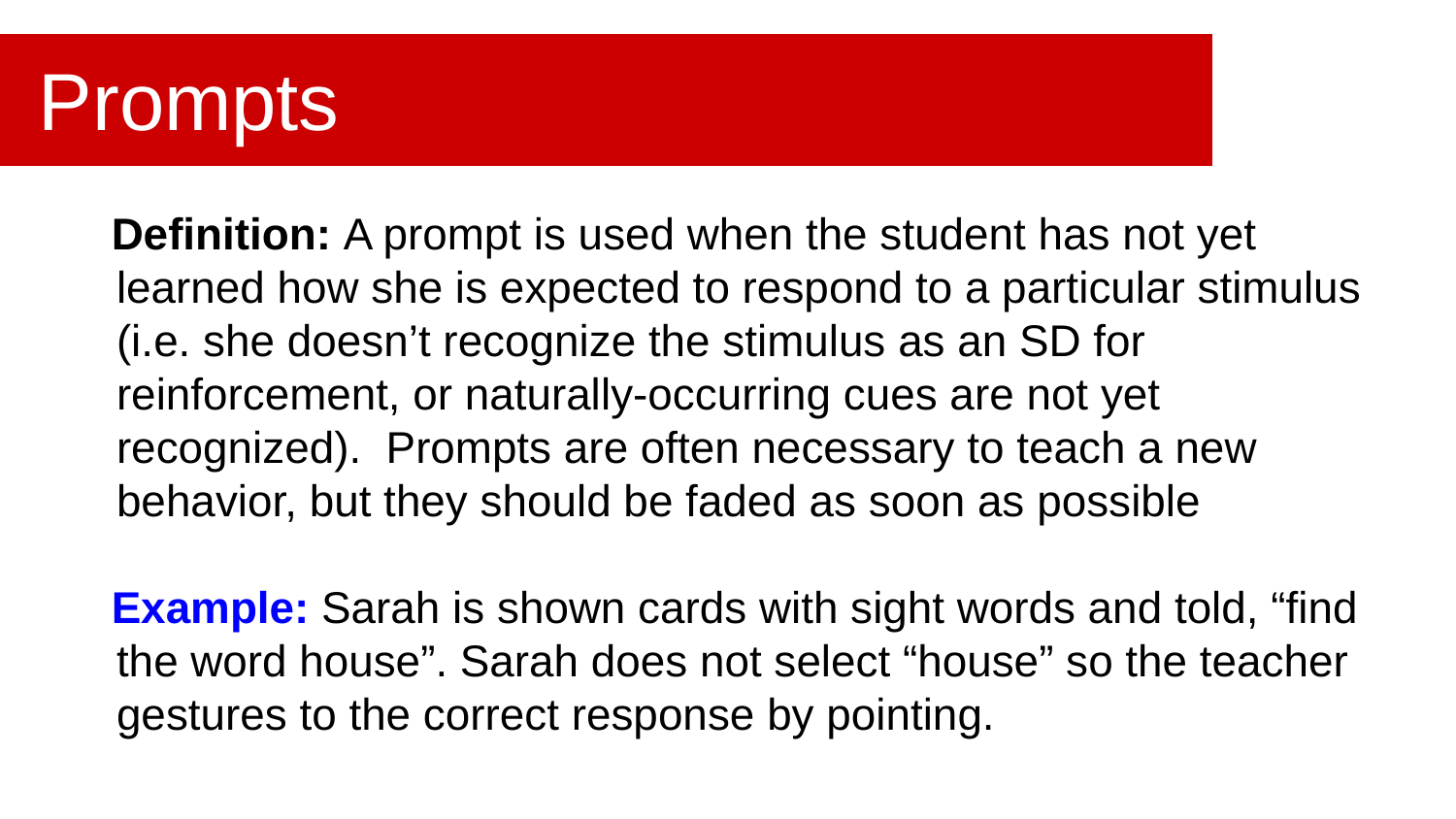

# Prompts
Definition: A prompt is used when the student has not yet learned how she is expected to respond to a particular stimulus (i.e. she doesn’t recognize the stimulus as an SD for reinforcement, or naturally-occurring cues are not yet recognized).  Prompts are often necessary to teach a new behavior, but they should be faded as soon as possible

Example: Sarah is shown cards with sight words and told, “find the word house”. Sarah does not select “house” so the teacher gestures to the correct response by pointing.